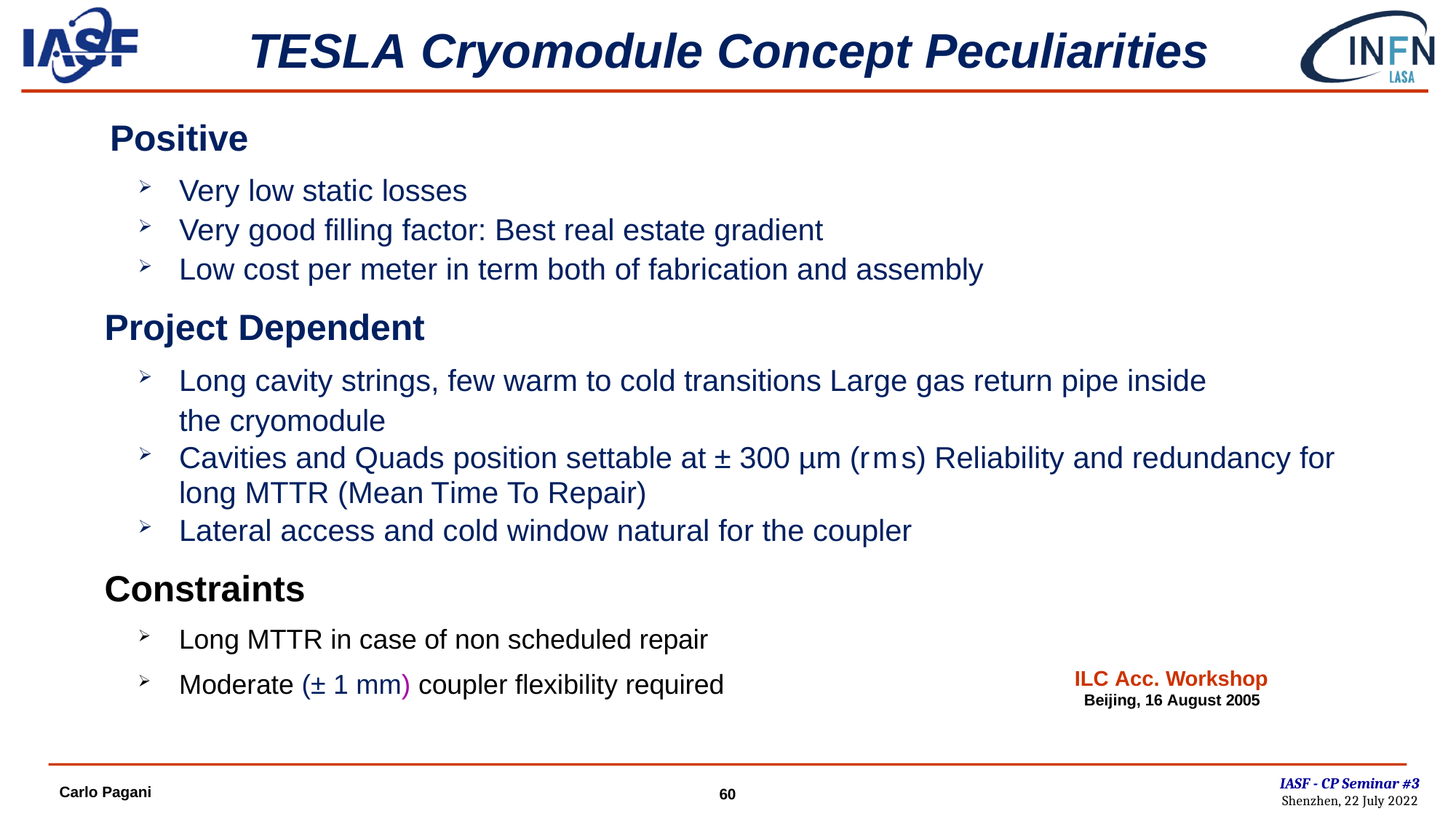

# TESLA Cryomodule Concept Peculiarities
Positive
Very low static losses
Very good filling factor: Best real estate gradient
Low cost per meter in term both of fabrication and assembly
Project Dependent
Long cavity strings, few warm to cold transitions Large gas return pipe inside the cryomodule
Cavities and Quads position settable at ± 300 µm (r m s) Reliability and redundancy for long MTTR (Mean Time To Repair)
Lateral access and cold window natural for the coupler
Constraints
Long MTTR in case of non scheduled repair
Moderate (± 1 mm) coupler flexibility required

ILC Acc. Workshop
Beijing, 16 August 2005
IASF - CP Seminar #3
Shenzhen, 22 July 2022
Carlo Pagani
60